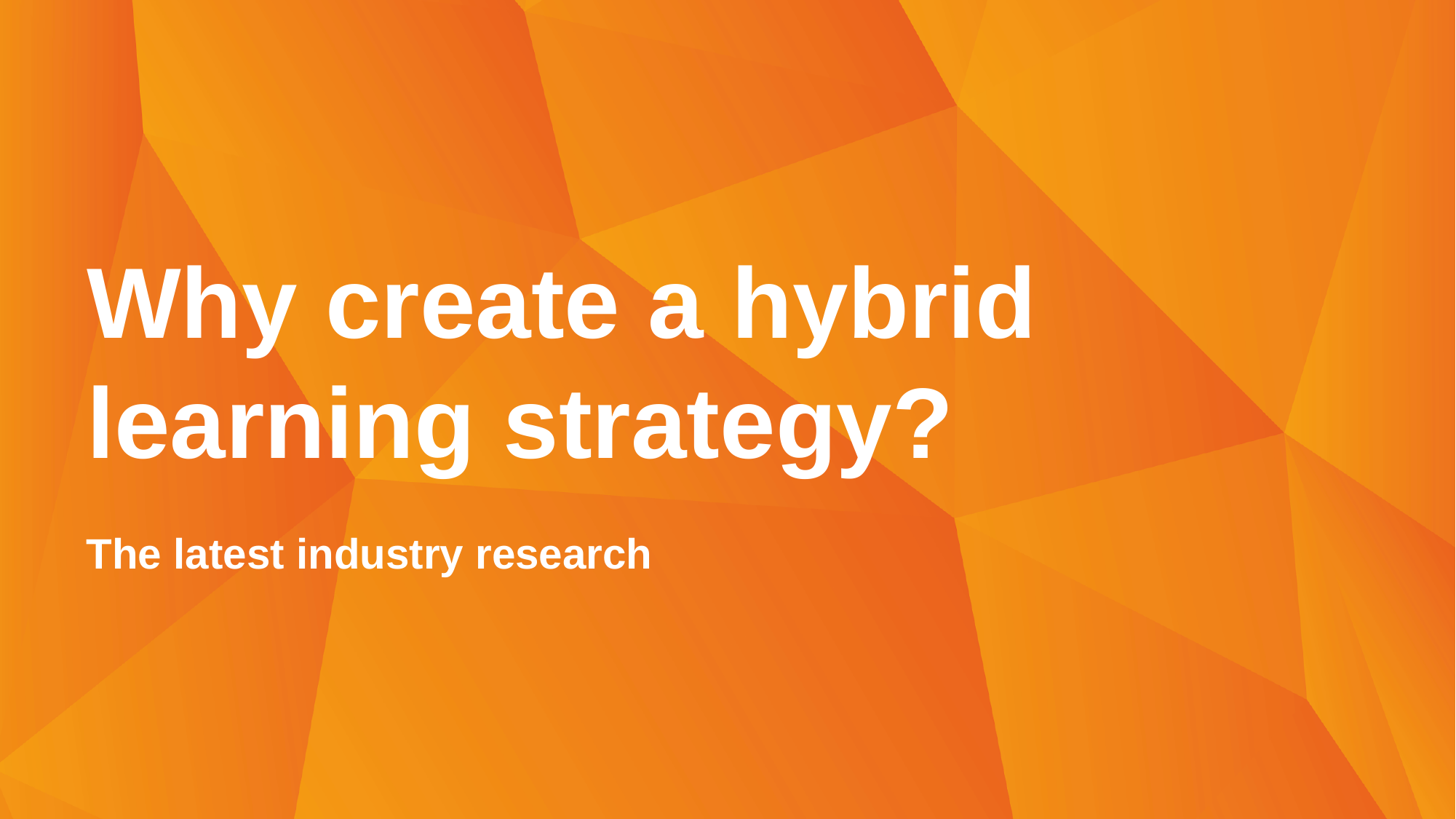

Why create a hybrid learning strategy?
The latest industry research